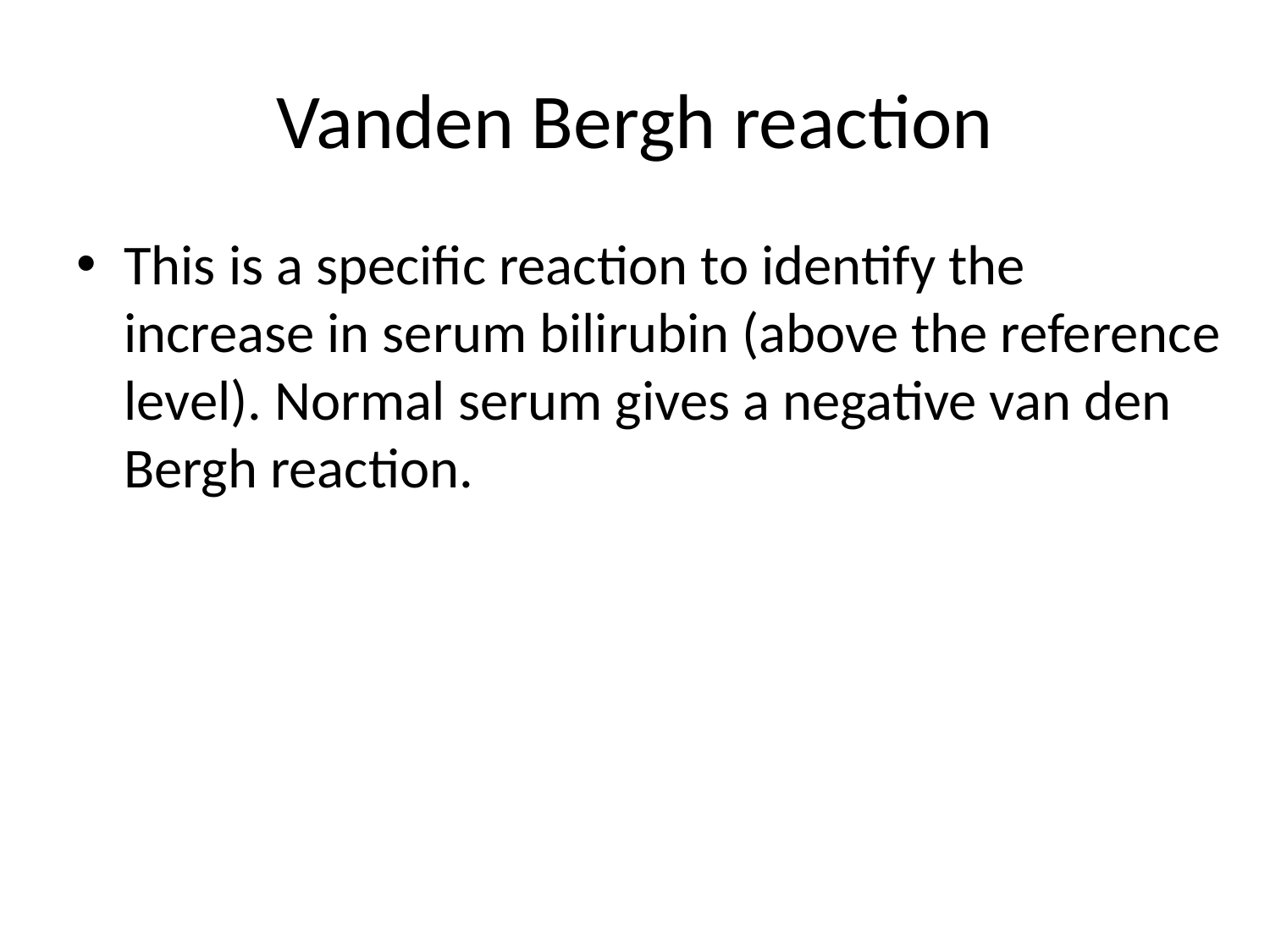

# Vanden Bergh reaction
This is a specific reaction to identify the increase in serum bilirubin (above the reference level). Normal serum gives a negative van den Bergh reaction.